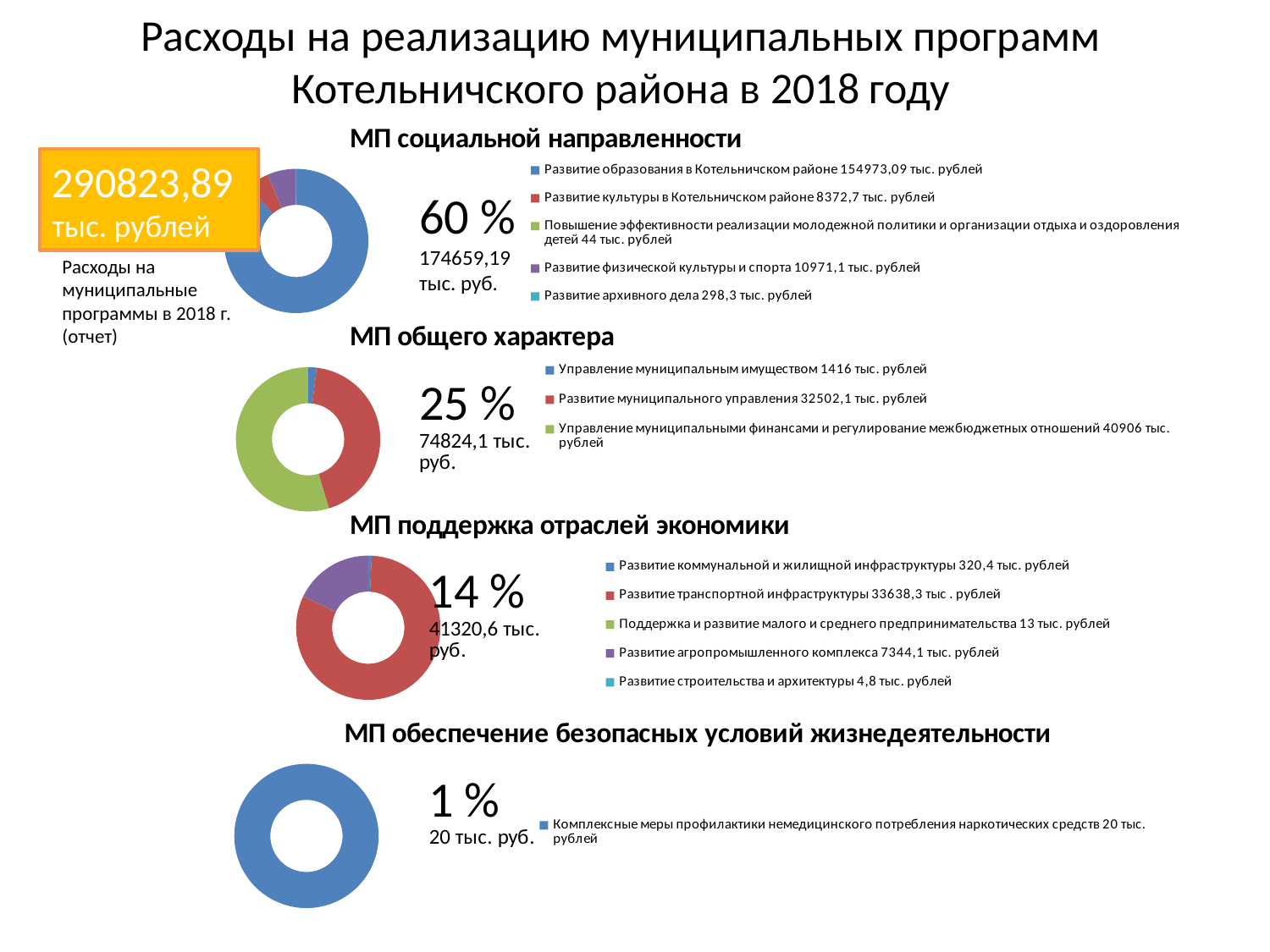

# Расходы на реализацию муниципальных программ Котельничского района в 2018 году

### Chart:

| Category | МП социальной направленности |
|---|---|
| Развитие образования в Котельничском районе 154973,09 тыс. рублей | 154973.09 |
| Развитие культуры в Котельничском районе 8372,7 тыс. рублей | 8372.7 |
| Повышение эффективности реализации молодежной политики и организации отдыха и оздоровления детей 44 тыс. рублей | 44.0 |
| Развитие физической культуры и спорта 10971,1 тыс. рублей | 10971.1 |
| Развитие архивного дела 298,3 тыс. рублей | 298.3 |
290823,89 тыс. рублей
60 %
174659,19 тыс. руб.
Расходы на муниципальные программы в 2018 г. (отчет)

### Chart: МП общего характера

| Category | МП социальной направленности |
|---|---|
| Управление муниципальным имуществом 1416 тыс. рублей | 1416.0 |
| Развитие муниципального управления 32502,1 тыс. рублей | 32502.1 |
| Управление муниципальными финансами и регулирование межбюджетных отношений 40906 тыс. рублей | 40906.0 |

### Chart: МП поддержка отраслей экономики

| Category | МП поддержка отраслей экономики  |
|---|---|
| Развитие коммунальной и жилищной инфраструктуры 320,4 тыс. рублей | 320.3999999999997 |
| Развитие транспортной инфраструктуры 33638,3 тыс . рублей | 33638.3 |
| Поддержка и развитие малого и среднего предпринимательства 13 тыс. рублей | 13.0 |
| Развитие агропромышленного комплекса 7344,1 тыс. рублей | 7344.1 |
| Развитие строительства и архитектуры 4,8 тыс. рублей | 4.8 |

### Chart: МП обеспечение безопасных условий жизнедеятельности

| Category | МП социальной направленности |
|---|---|
| Комплексные меры профилактики немедицинского потребления наркотических средств 20 тыс. рублей | 20.0 |